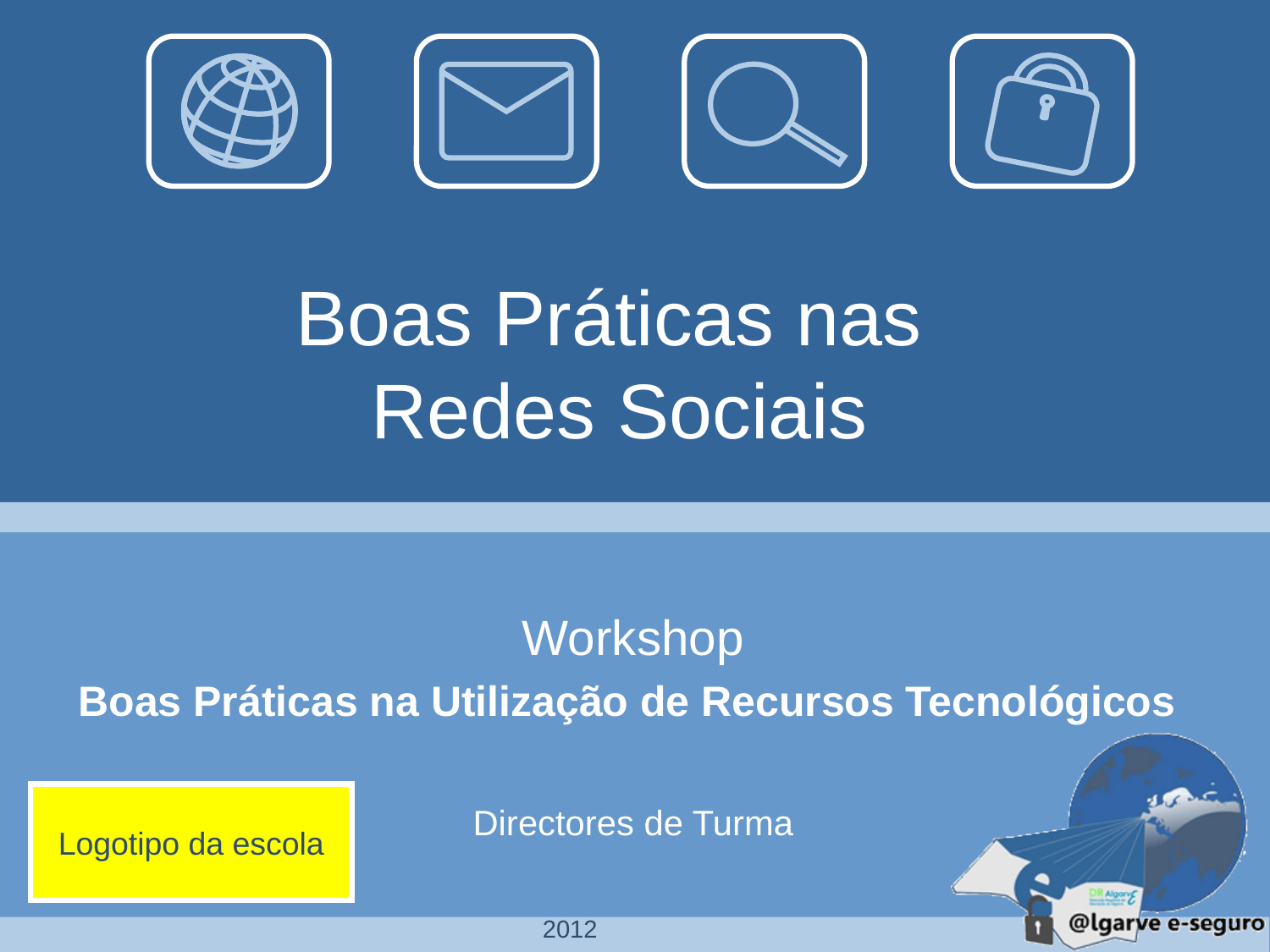

# Boas Práticas nas Redes Sociais
Workshop
Boas Práticas na Utilização de Recursos Tecnológicos

Directores de Turma
Logotipo da escola
2012